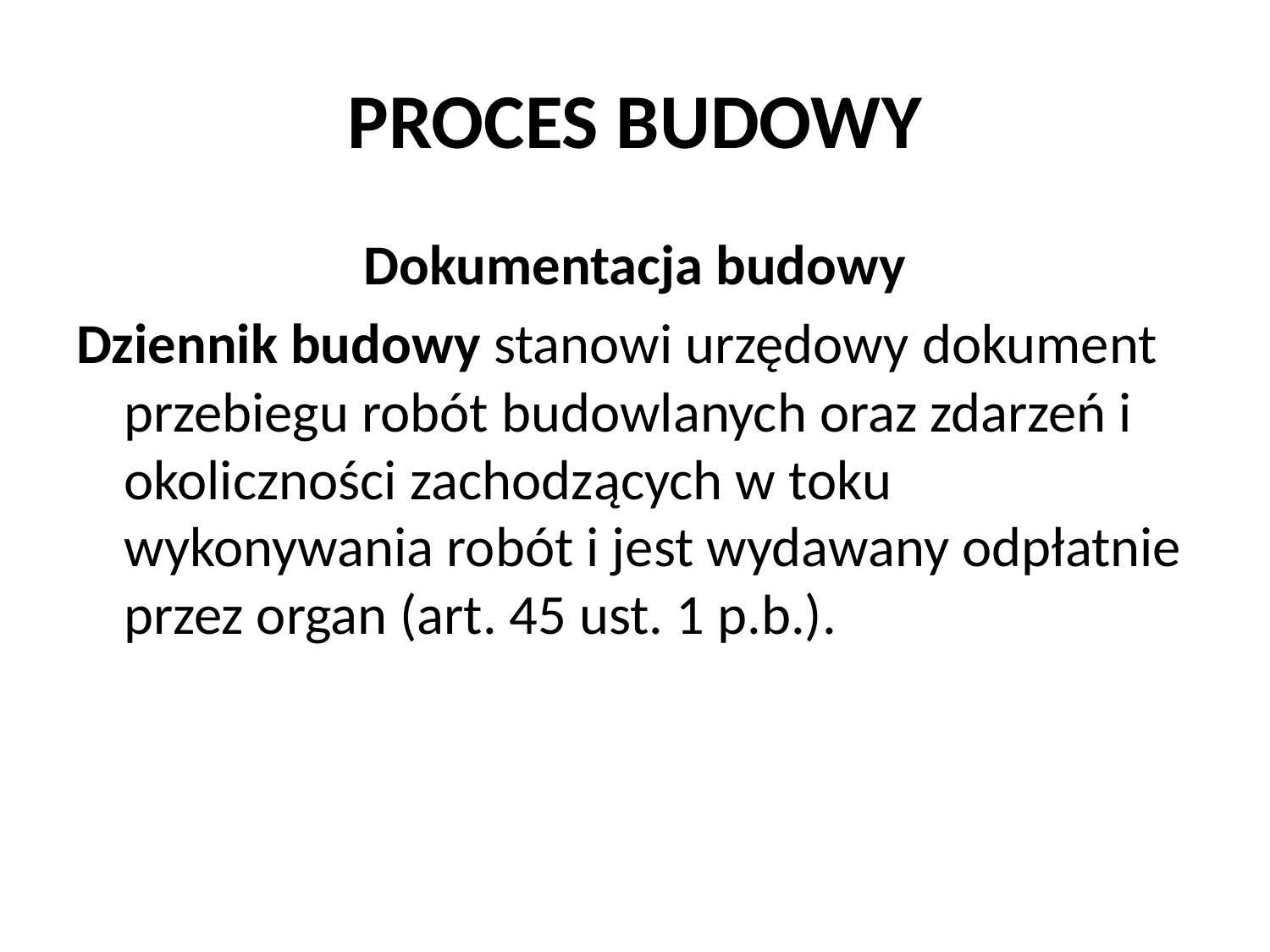

# PROCES BUDOWY
Dokumentacja budowy
Dziennik budowy stanowi urzędowy dokument przebiegu robót budowlanych oraz zdarzeń i okoliczności zachodzących w toku wykonywania robót i jest wydawany odpłatnie przez organ (art. 45 ust. 1 p.b.).